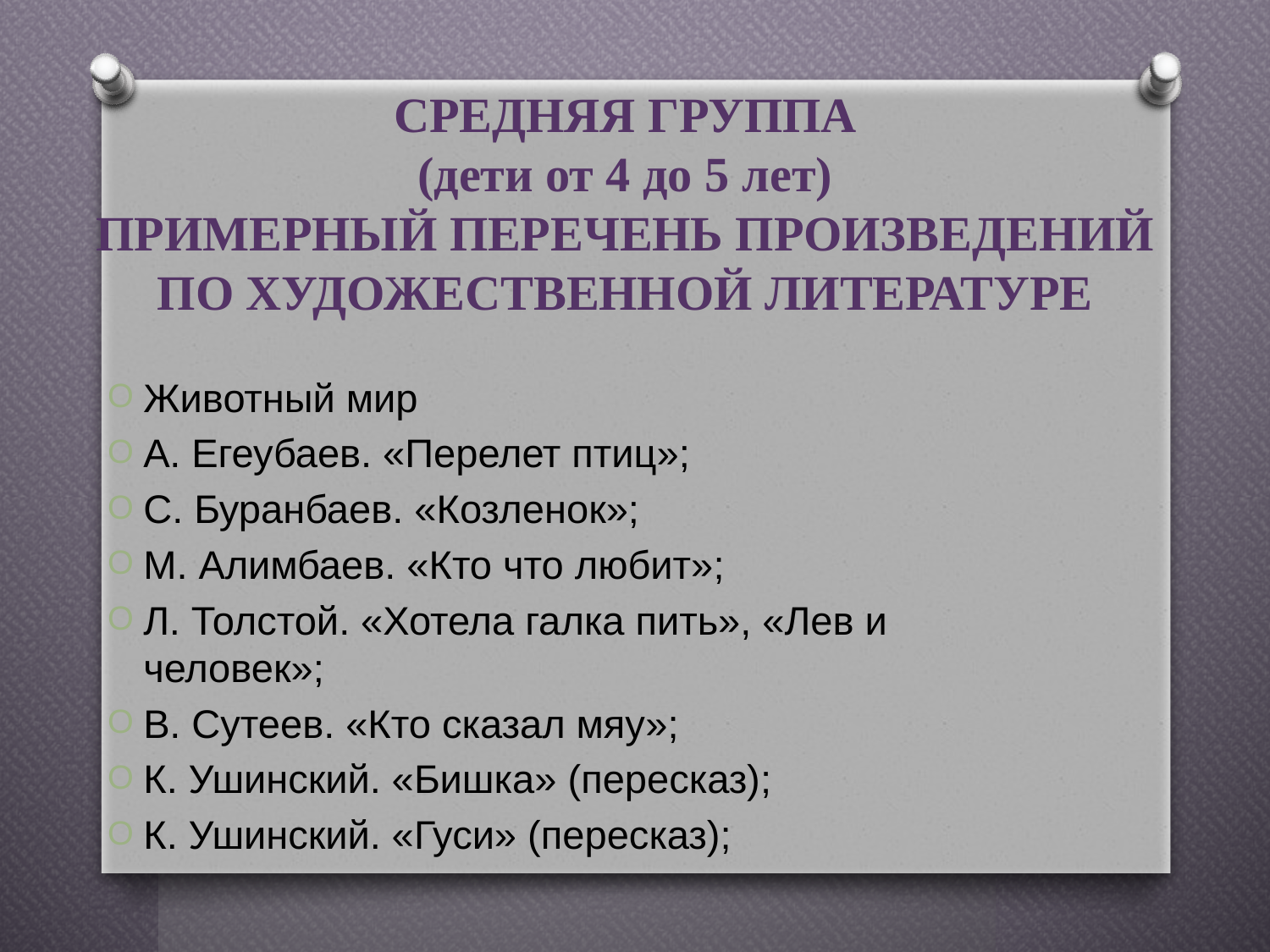

# СРЕДНЯЯ ГРУППА (дети от 4 до 5 лет) ПРИМЕРНЫЙ ПЕРЕЧЕНЬ ПРОИЗВЕДЕНИЙ ПО ХУДОЖЕСТВЕННОЙ ЛИТЕРАТУРЕ
Животный мир
А. Егеубаев. «Перелет птиц»;
С. Буранбаев. «Козленок»;
М. Алимбаев. «Кто что любит»;
Л. Толстой. «Хотела галка пить», «Лев и человек»;
В. Сутеев. «Кто сказал мяу»;
К. Ушинский. «Бишка» (пересказ);
К. Ушинский. «Гуси» (пересказ);